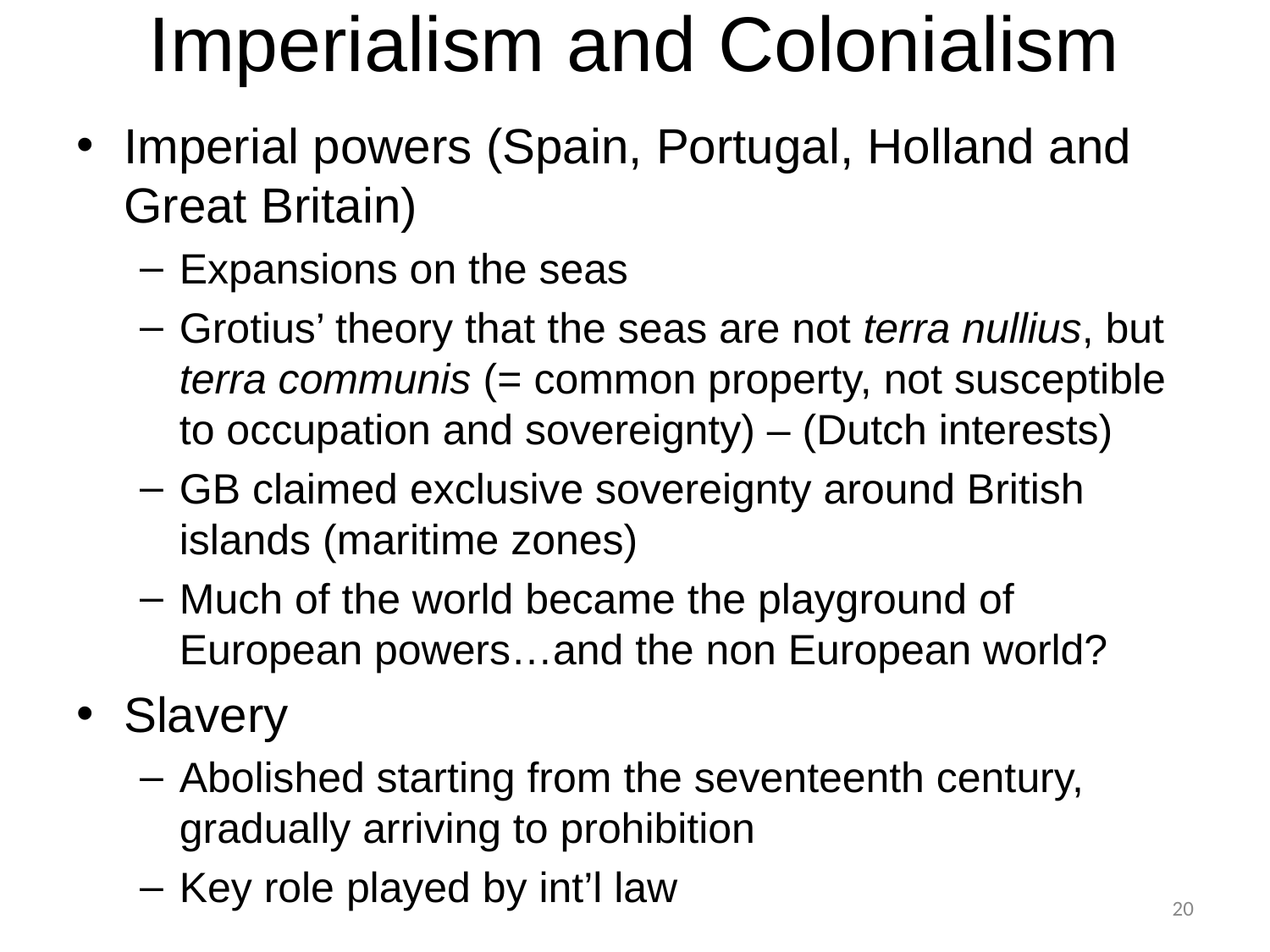

# Imperialism and Colonialism
Imperial powers (Spain, Portugal, Holland and Great Britain)
Expansions on the seas
Grotius’ theory that the seas are not terra nullius, but terra communis (= common property, not susceptible to occupation and sovereignty) – (Dutch interests)
GB claimed exclusive sovereignty around British islands (maritime zones)
Much of the world became the playground of European powers…and the non European world?
Slavery
Abolished starting from the seventeenth century, gradually arriving to prohibition
Key role played by int’l law
20